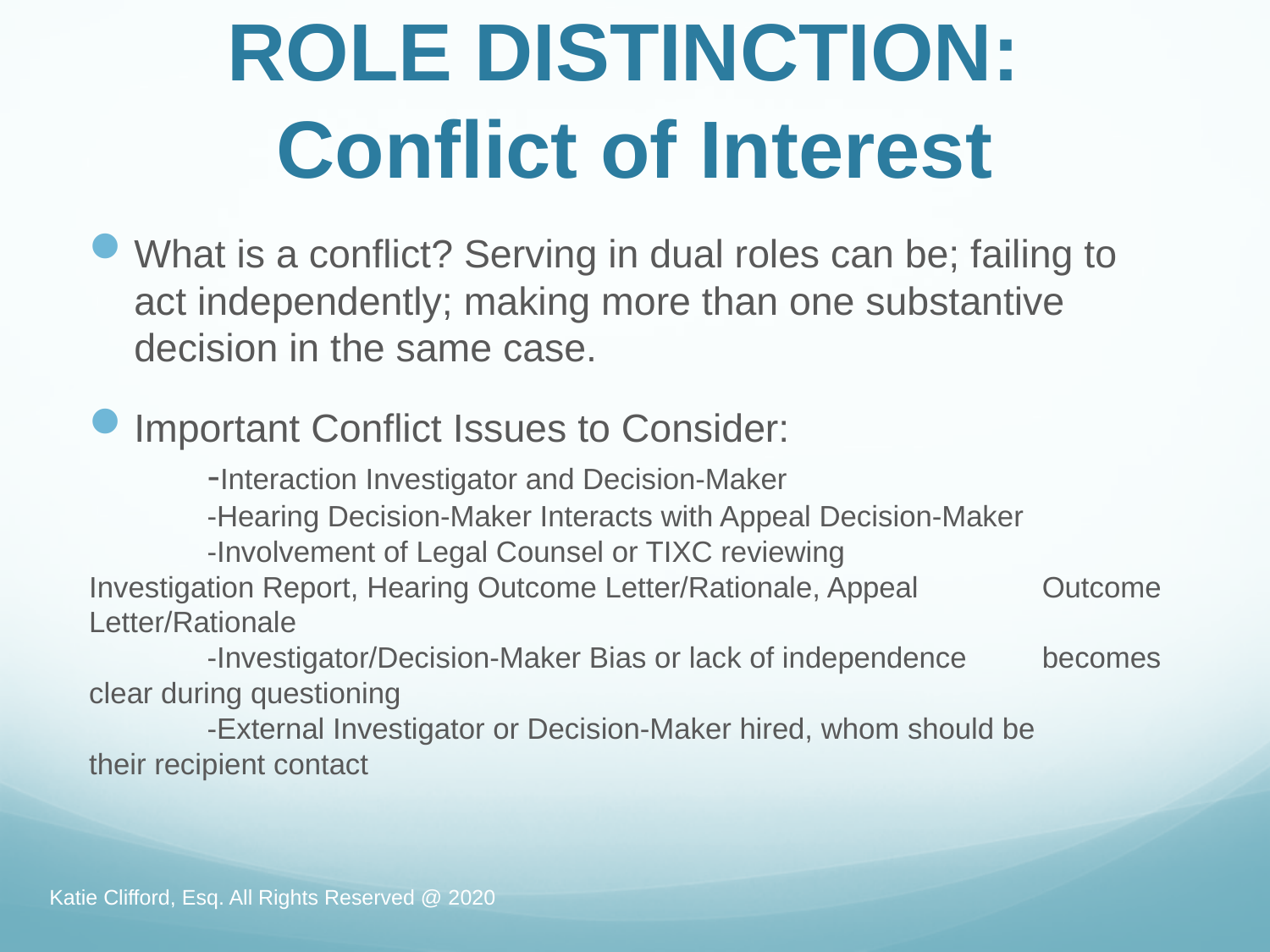

# ROLE DISTINCTION: Conflict of Interest
What is a conflict? Serving in dual roles can be; failing to act independently; making more than one substantive decision in the same case.
Important Conflict Issues to Consider:
	-Interaction Investigator and Decision-Maker
	-Hearing Decision-Maker Interacts with Appeal Decision-Maker
	-Involvement of Legal Counsel or TIXC reviewing 	    	 	 Investigation Report, Hearing Outcome Letter/Rationale, Appeal 	 Outcome Letter/Rationale
	-Investigator/Decision-Maker Bias or lack of independence 	 becomes clear during questioning
	-External Investigator or Decision-Maker hired, whom should be 	 their recipient contact

Katie Clifford, Esq. All Rights Reserved @ 2020